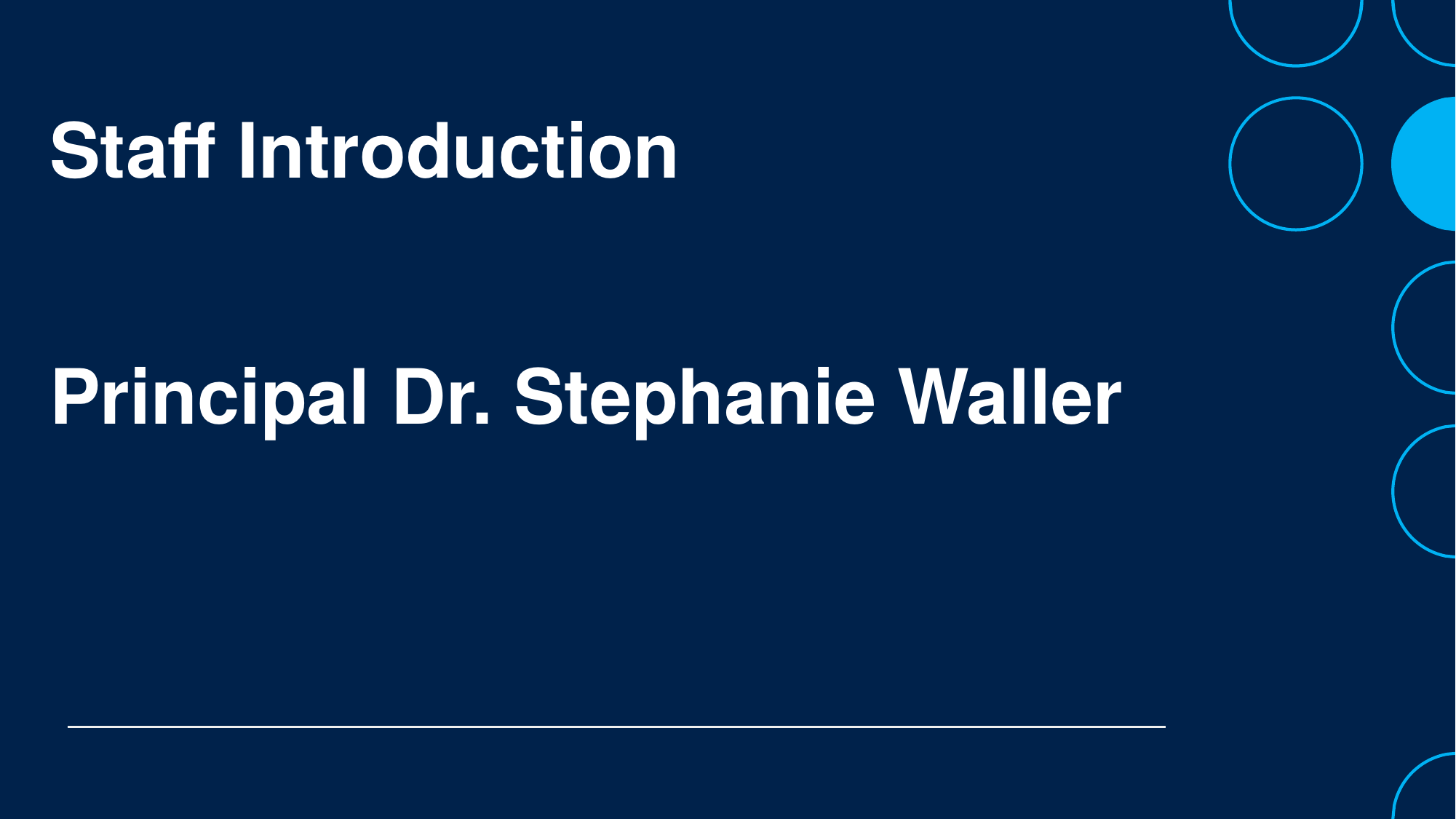

# Staff Introduction Principal Dr. Stephanie Waller